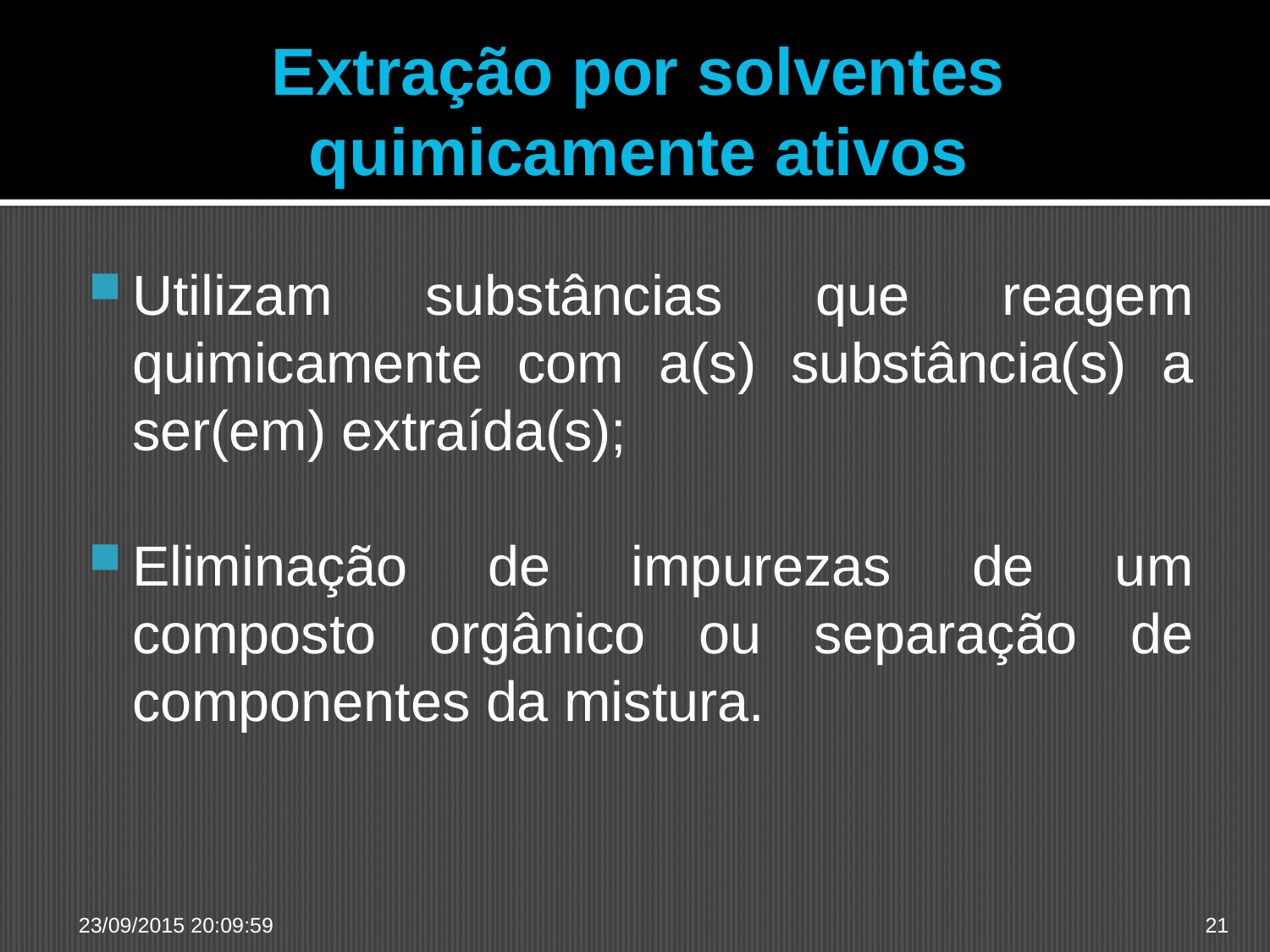

# Extração por solventes quimicamente ativos
Utilizam substâncias que reagem quimicamente com a(s) substância(s) a ser(em) extraída(s);

Eliminação de impurezas de um composto orgânico ou separação de componentes da mistura.
23/09/2015 20:09:59

21